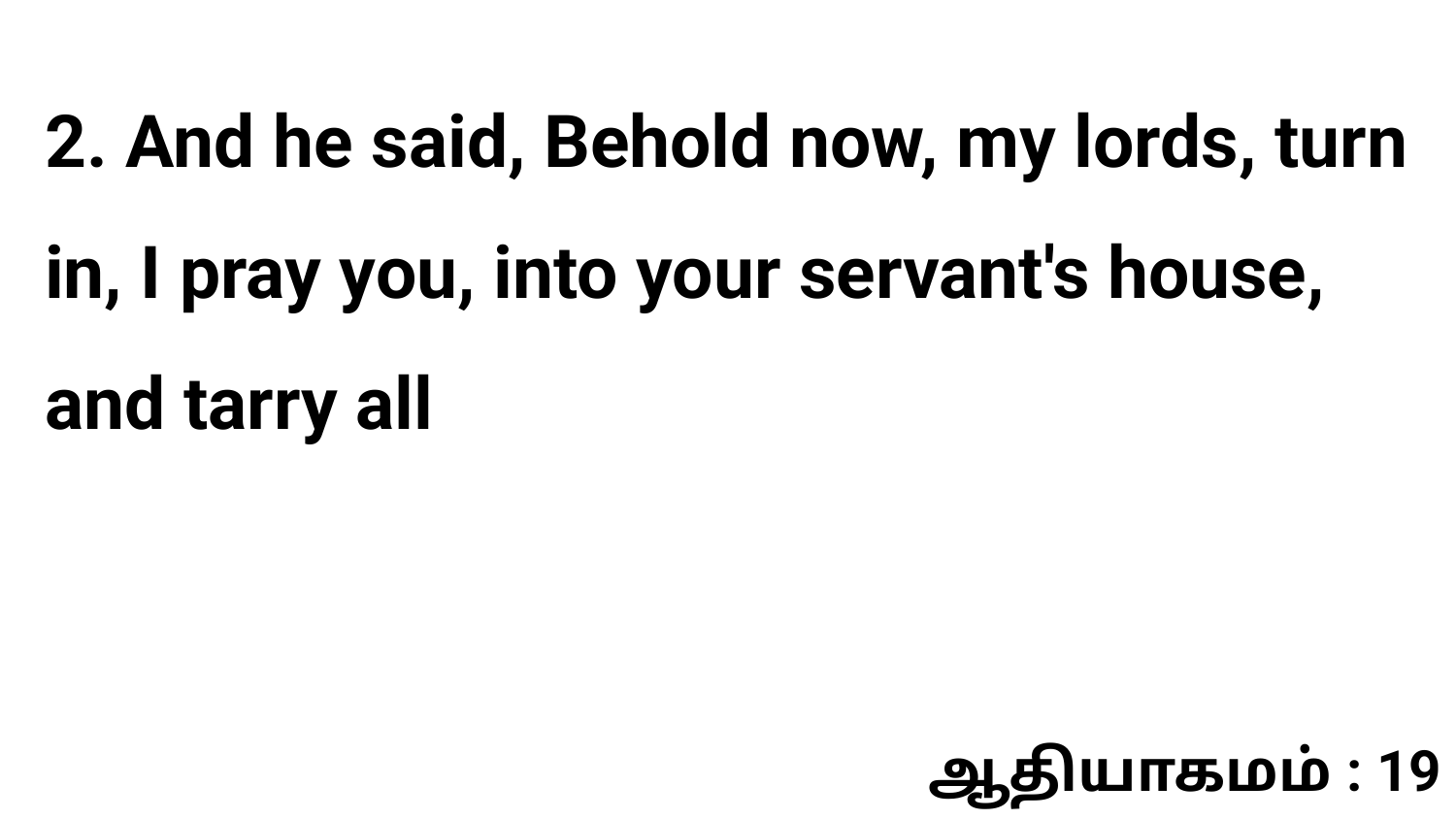

2. And he said, Behold now, my lords, turn in, I pray you, into your servant's house, and tarry all
ஆதியாகமம் : 19